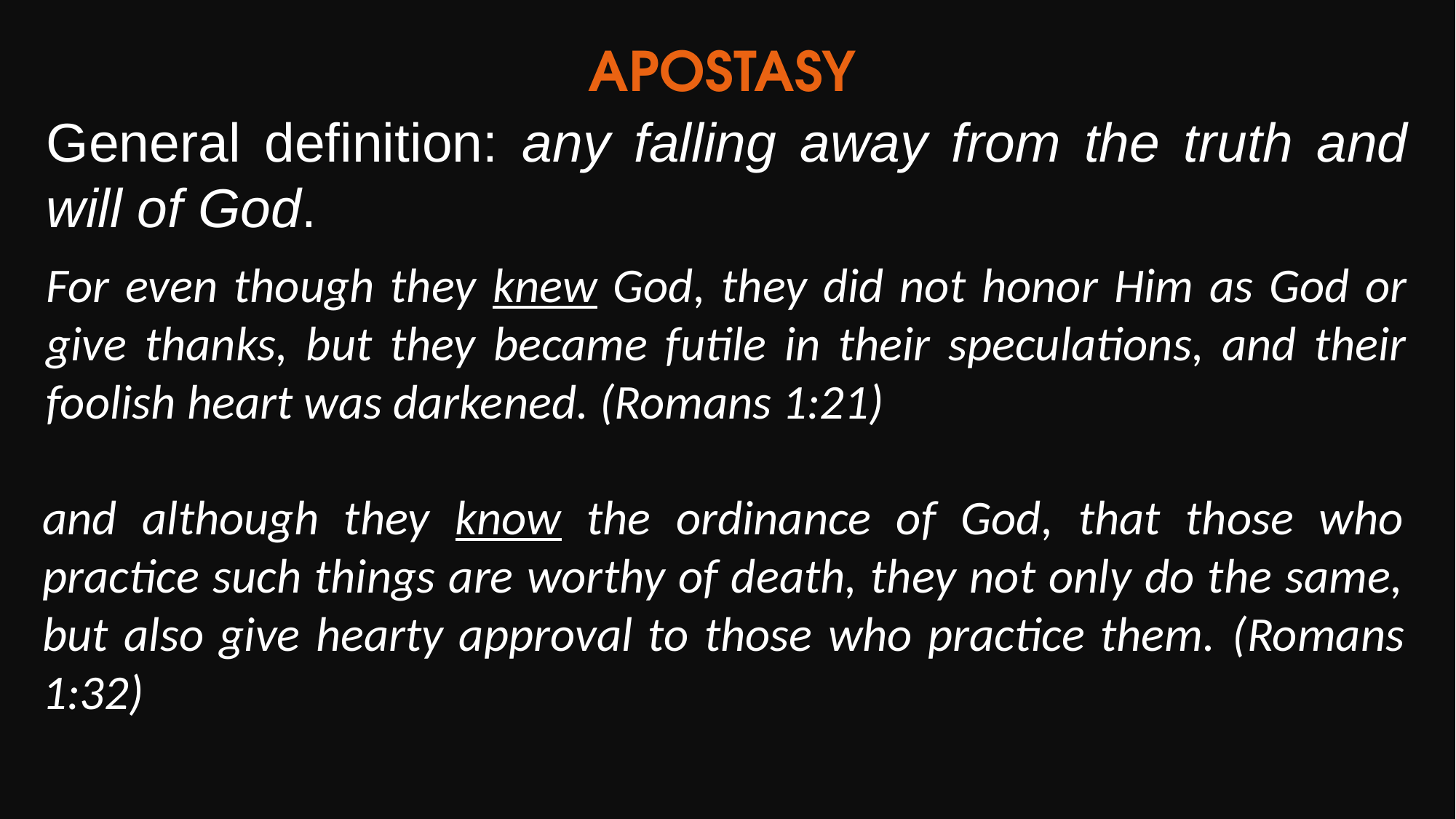

Apostasy
General definition: any falling away from the truth and will of God.
For even though they knew God, they did not honor Him as God or give thanks, but they became futile in their speculations, and their foolish heart was darkened. (Romans 1:21)
and although they know the ordinance of God, that those who practice such things are worthy of death, they not only do the same, but also give hearty approval to those who practice them. (Romans 1:32)